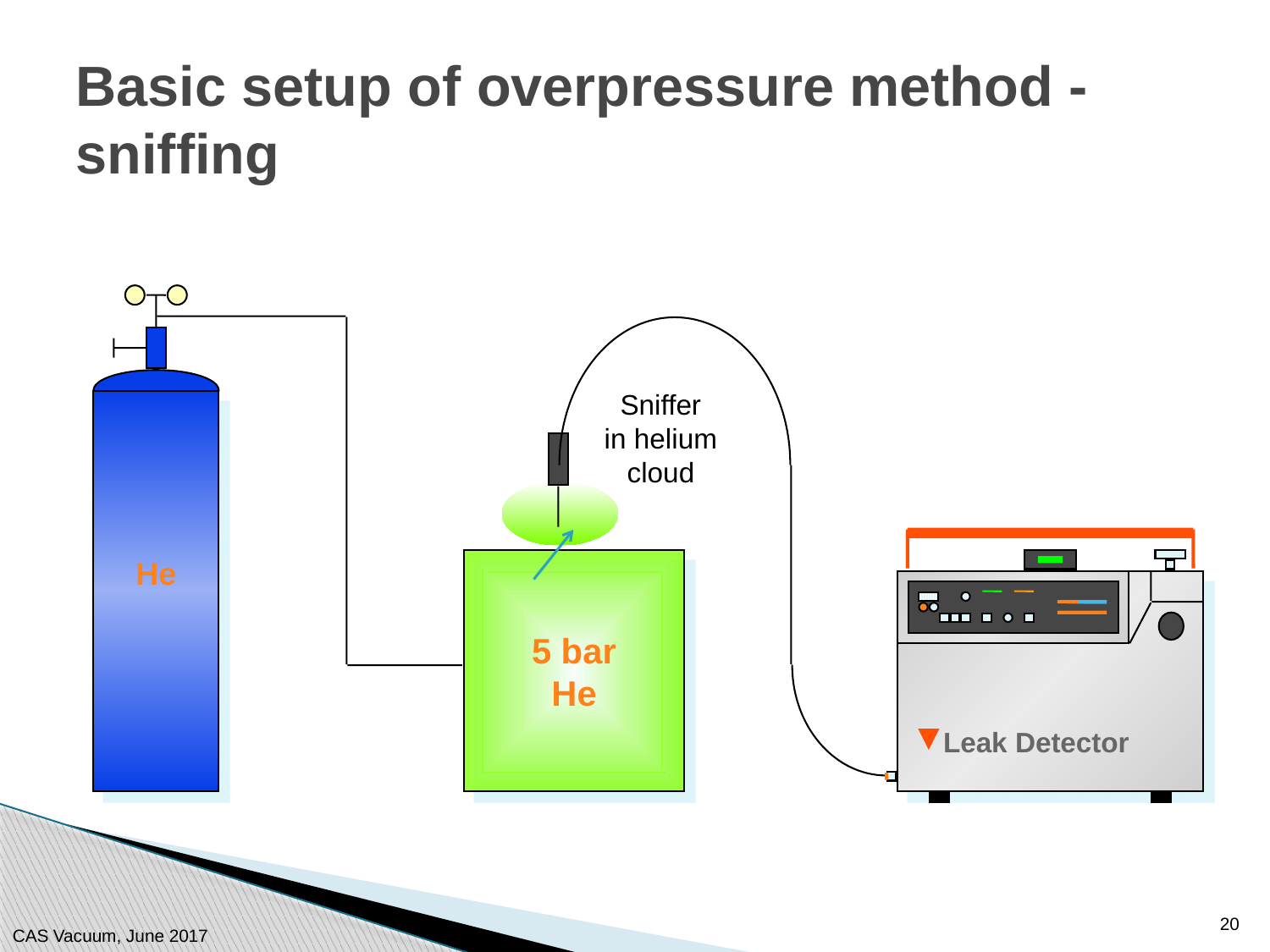

# Basic setup of overpressure method - sniffing

Sniffer
in helium
cloud

He

5 bar
He

Leak Detector

20
CAS Vacuum, June 2017